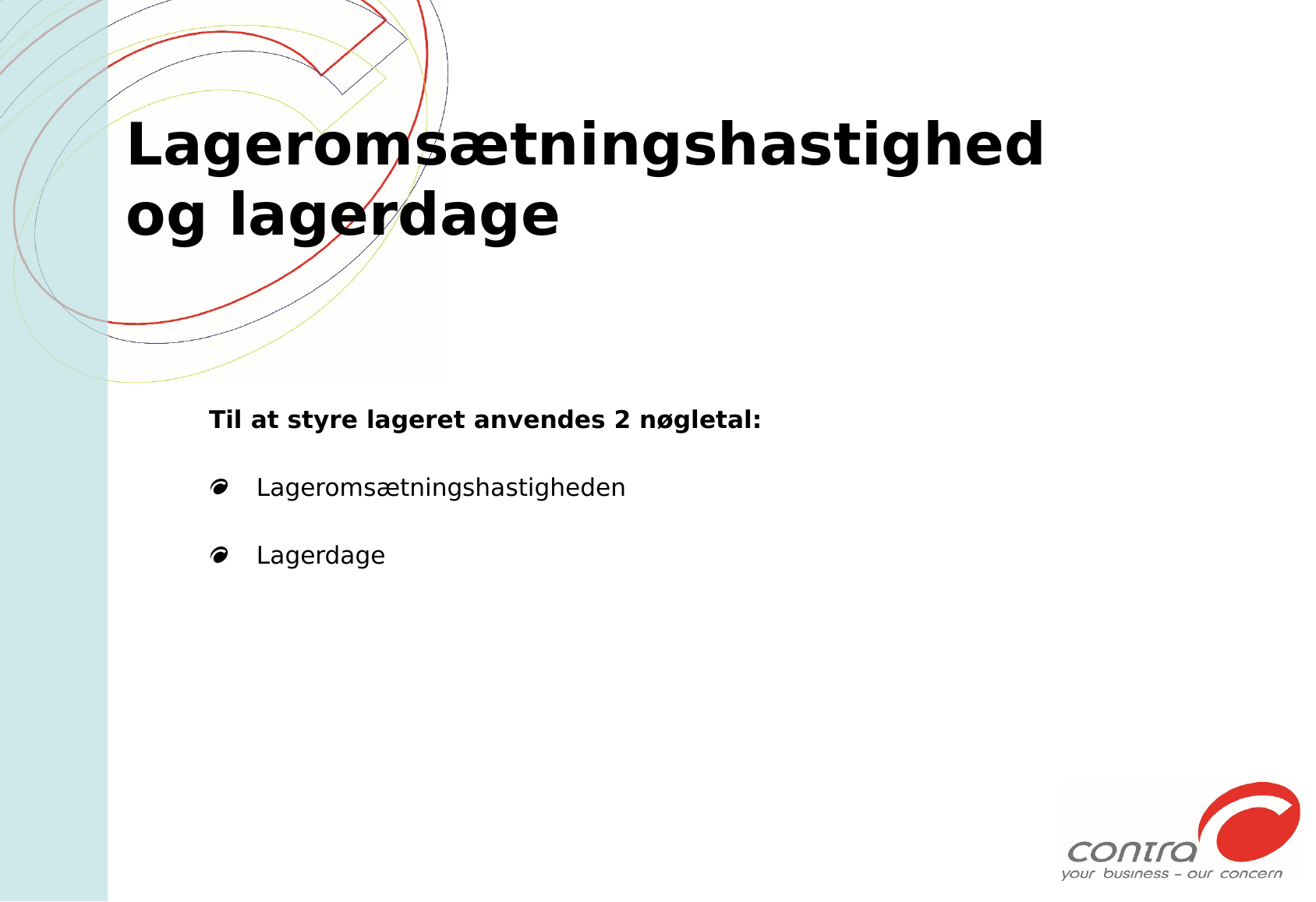

# Lageromsætningshastighed og lagerdage
Til at styre lageret anvendes 2 nøgletal:

Lageromsætningshastigheden

Lagerdage